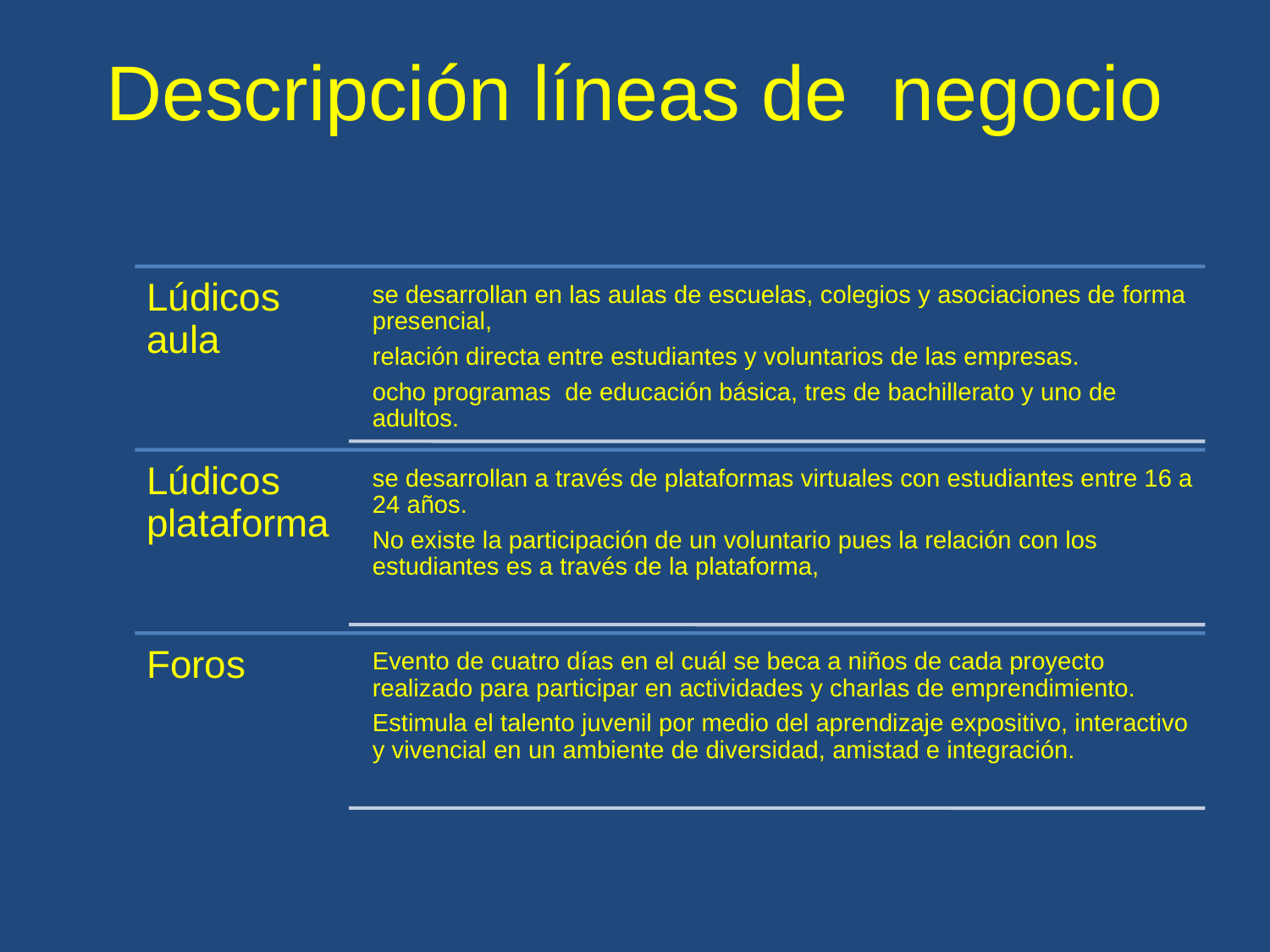

# Descripción líneas de  negocio

Lúdicos aula
se desarrollan en las aulas de escuelas, colegios y asociaciones de forma presencial,
relación directa entre estudiantes y voluntarios de las empresas.
ocho programas  de educación básica, tres de bachillerato y uno de adultos.
Lúdicos plataforma
se desarrollan a través de plataformas virtuales con estudiantes entre 16 a 24 años.
No existe la participación de un voluntario pues la relación con los estudiantes es a través de la plataforma,
Foros
Evento de cuatro días en el cuál se beca a niños de cada proyecto realizado para participar en actividades y charlas de emprendimiento.
Estimula el talento juvenil por medio del aprendizaje expositivo, interactivo y vivencial en un ambiente de diversidad, amistad e integración.